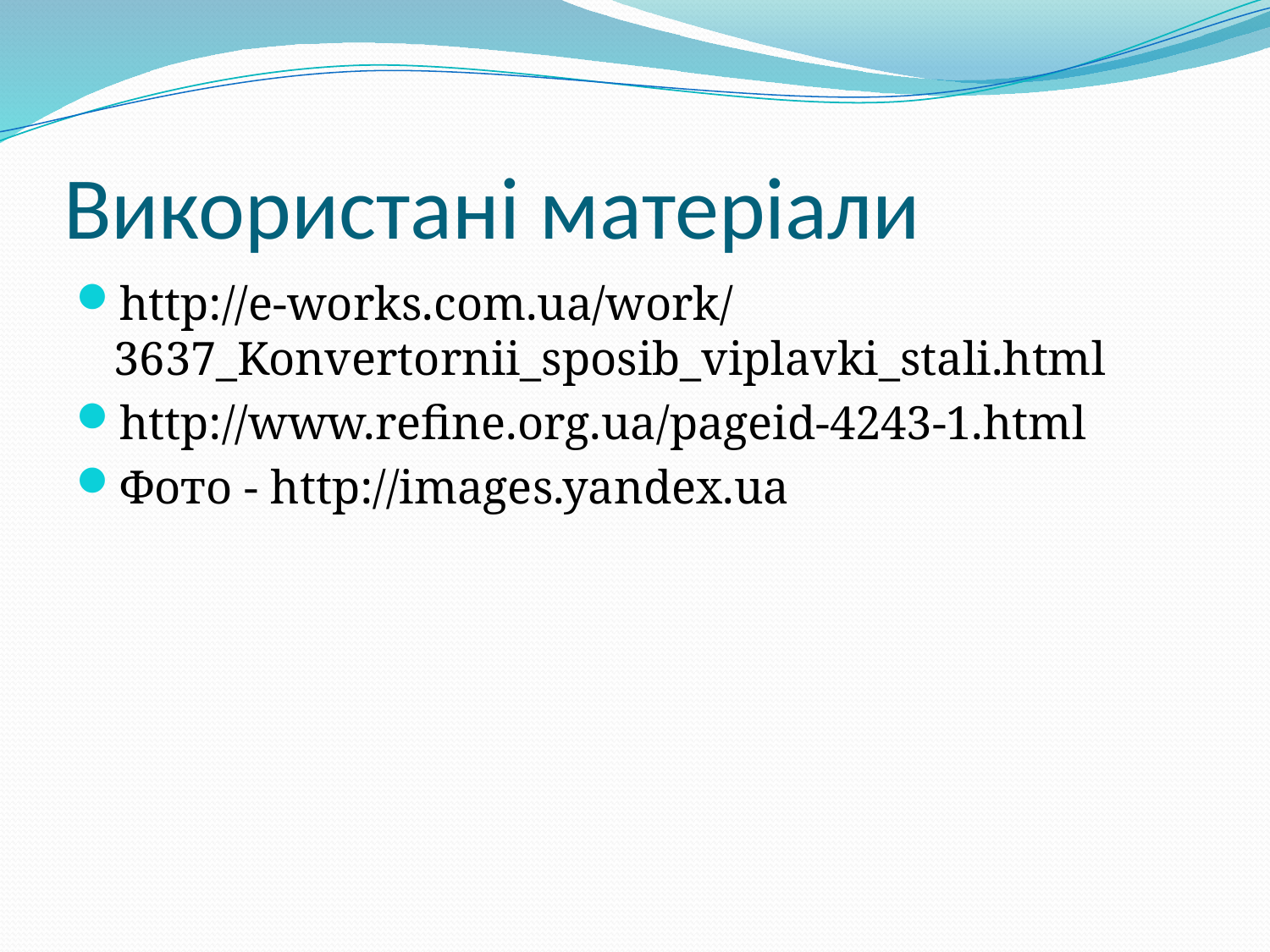

# Використані матеріали
http://e-works.com.ua/work/3637_Konvertornii_sposib_viplavki_stali.html
http://www.refine.org.ua/pageid-4243-1.html
Фото - http://images.yandex.ua